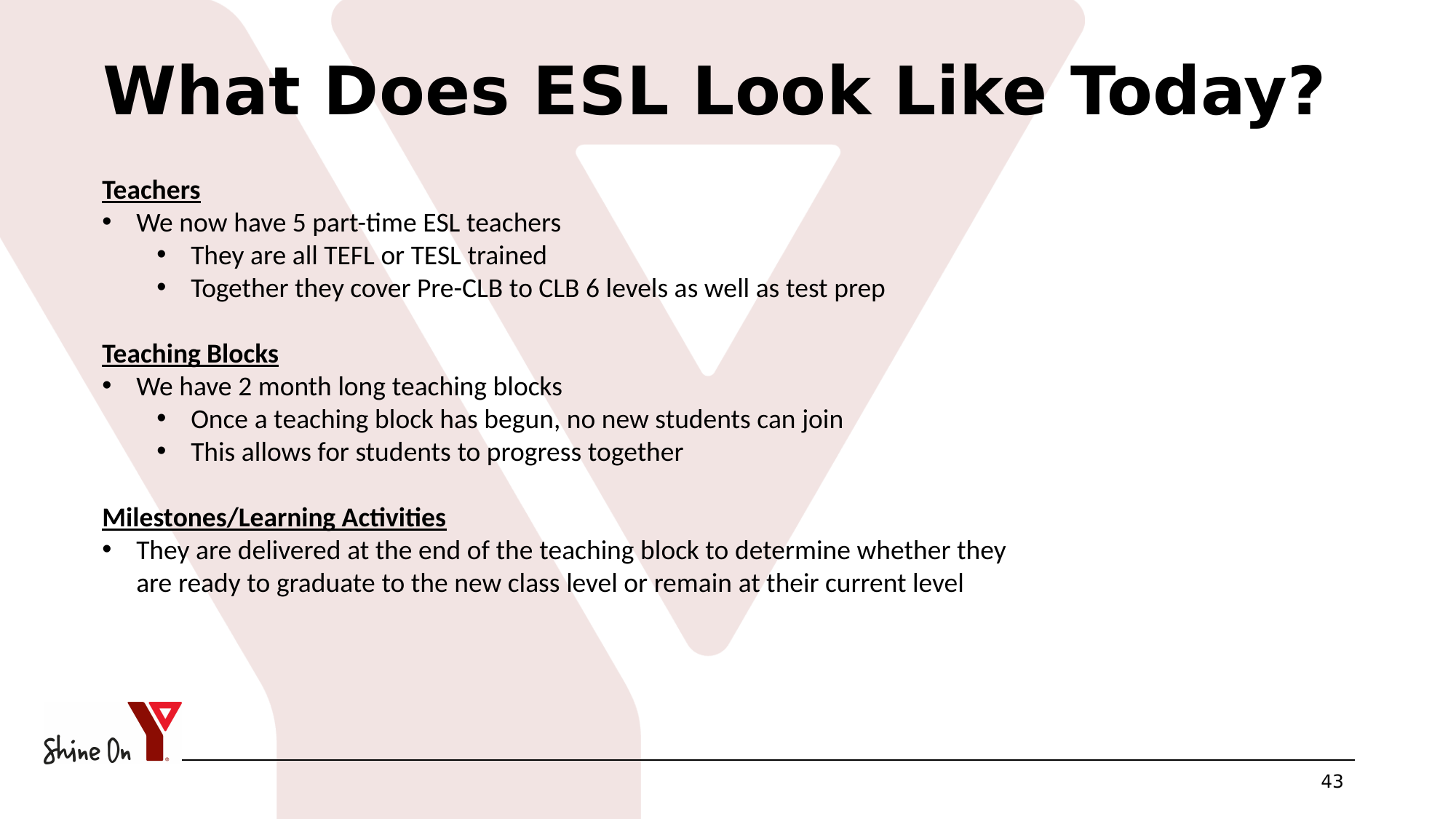

# What Does ESL Look Like Today?
Teachers
We now have 5 part-time ESL teachers
They are all TEFL or TESL trained
Together they cover Pre-CLB to CLB 6 levels as well as test prep

Teaching Blocks
We have 2 month long teaching blocks
Once a teaching block has begun, no new students can join
This allows for students to progress together

Milestones/Learning Activities
They are delivered at the end of the teaching block to determine whether they are ready to graduate to the new class level or remain at their current level
43